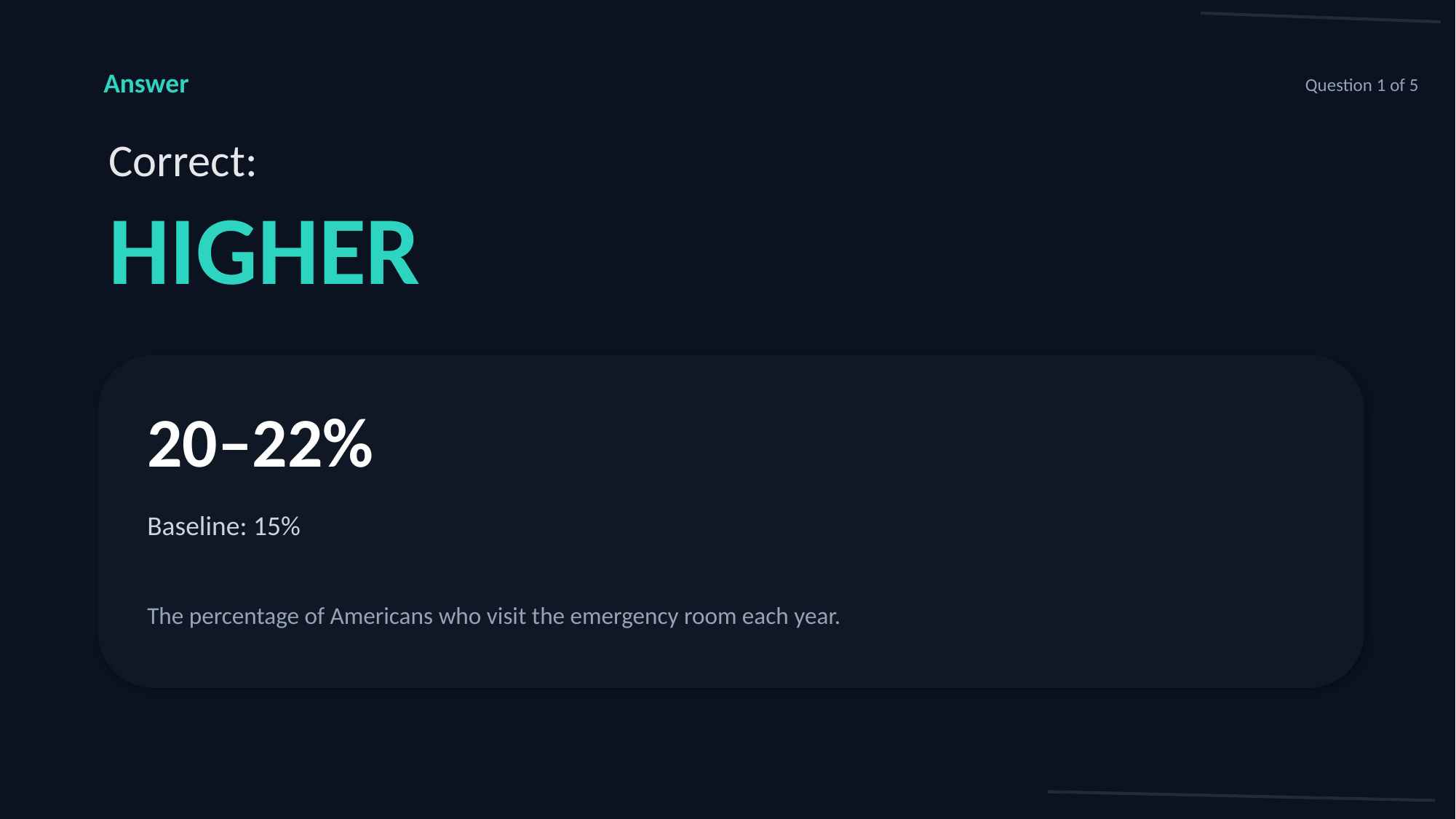

Answer
Question 1 of 5
Correct:
HIGHER

20–22%
Baseline: 15%
The percentage of Americans who visit the emergency room each year.